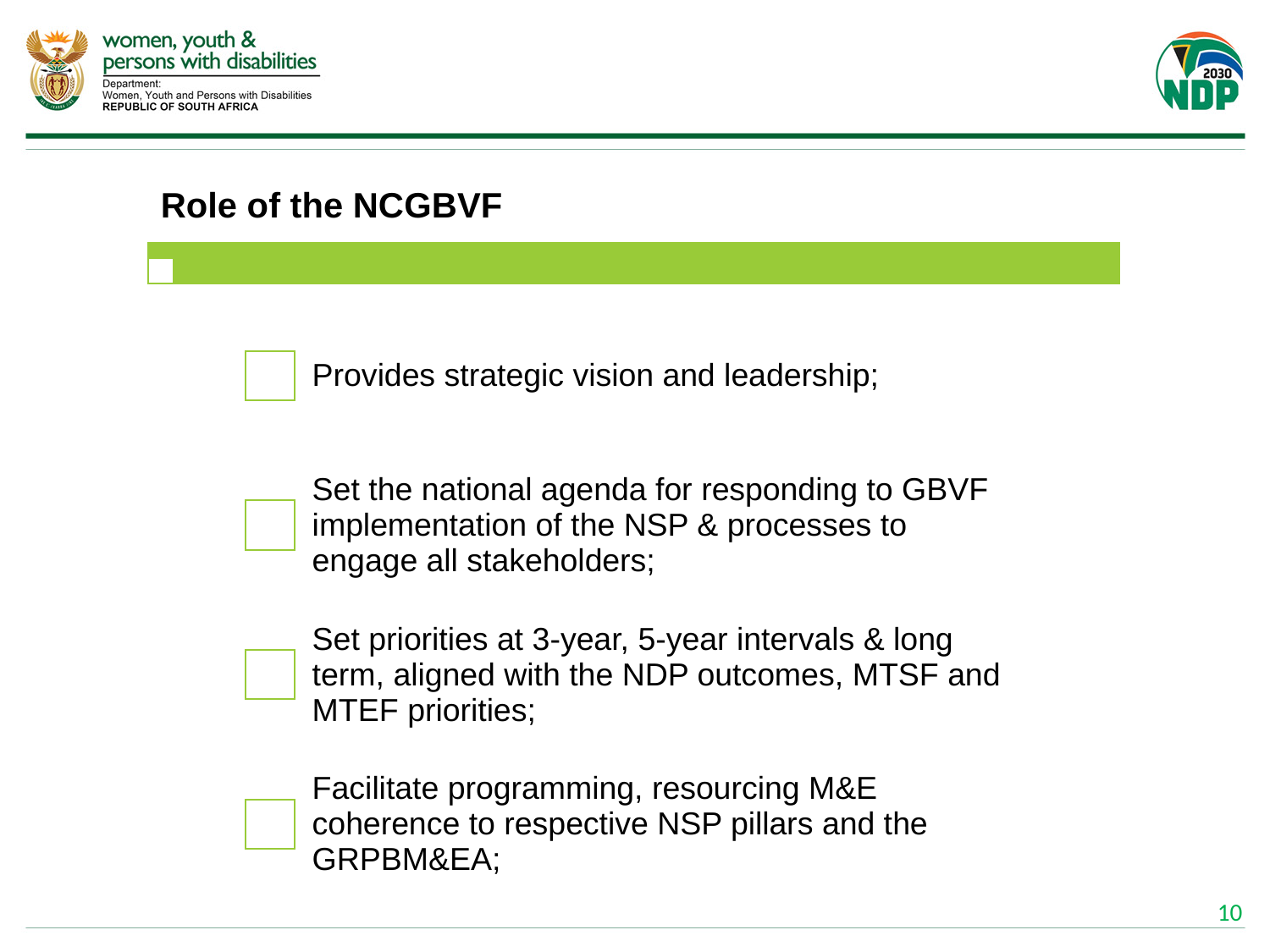

Role of the NCGBVF
Provides strategic vision and leadership;
Role of the NCGBVF
Set the national agenda for responding to GBVF implementation of the NSP & processes to engage all stakeholders;
Set priorities at 3-year, 5-year intervals & long term, aligned with the NDP outcomes, MTSF and MTEF priorities;
Facilitate programming, resourcing M&E coherence to respective NSP pillars and the  GRPBM&EA;